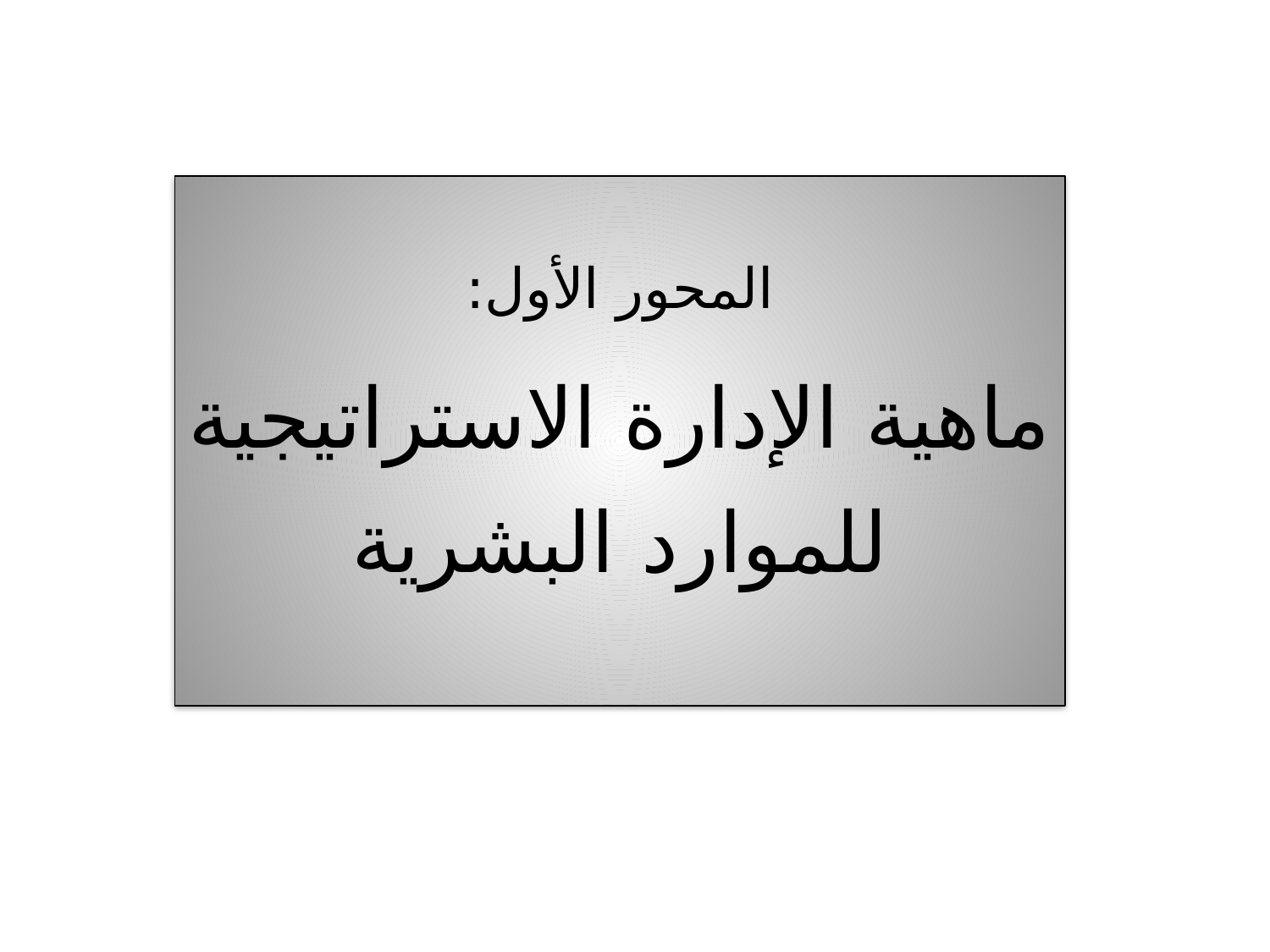

المحور الأول:
ماهية الإدارة الاستراتيجية
للموارد البشرية